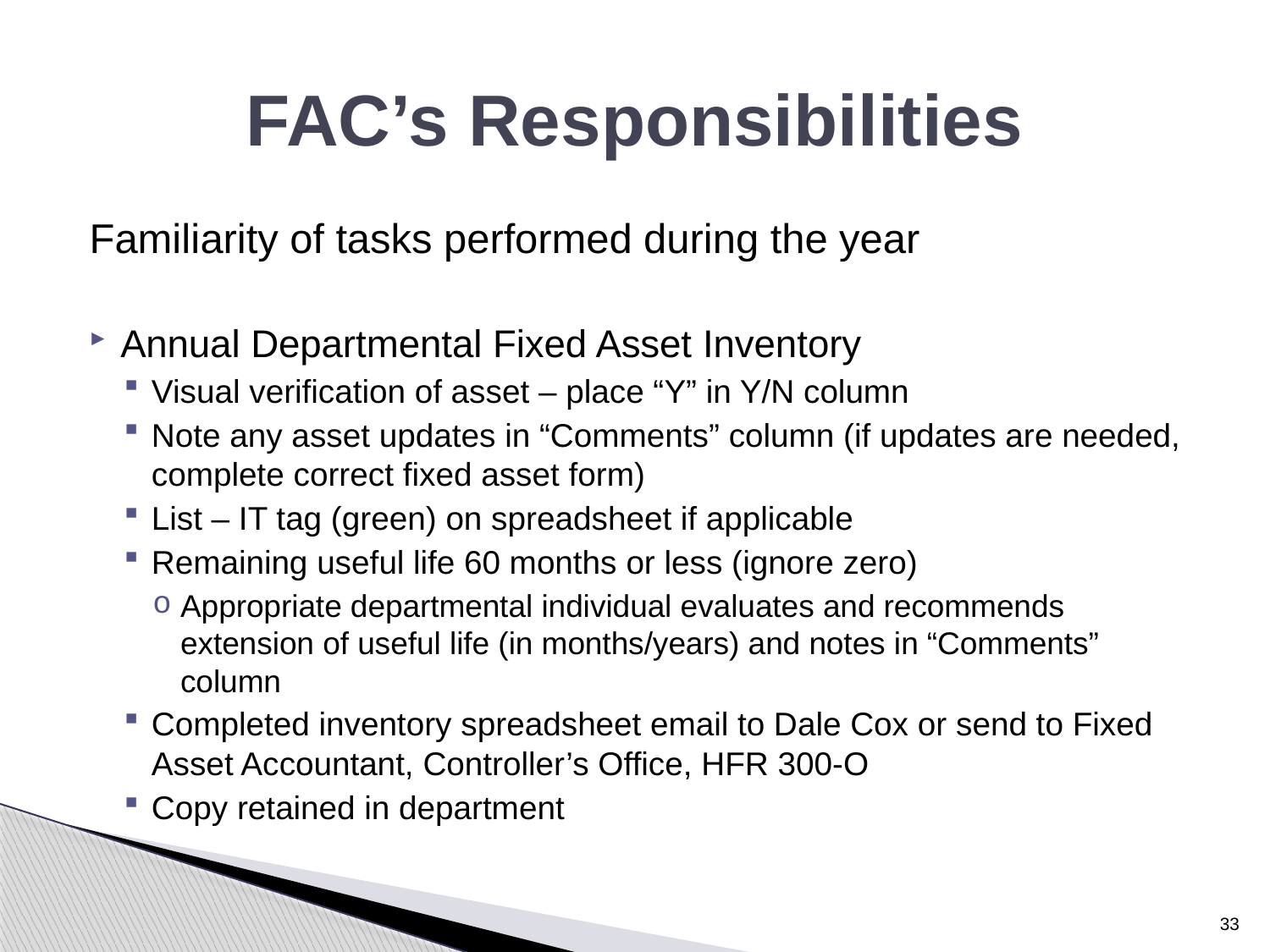

# FAC’s Responsibilities
Familiarity of tasks performed during the year

Annual Departmental Fixed Asset Inventory
Visual verification of asset – place “Y” in Y/N column
Note any asset updates in “Comments” column (if updates are needed, complete correct fixed asset form)
List – IT tag (green) on spreadsheet if applicable
Remaining useful life 60 months or less (ignore zero)
Appropriate departmental individual evaluates and recommends extension of useful life (in months/years) and notes in “Comments” column
Completed inventory spreadsheet email to Dale Cox or send to Fixed Asset Accountant, Controller’s Office, HFR 300-O
Copy retained in department
33